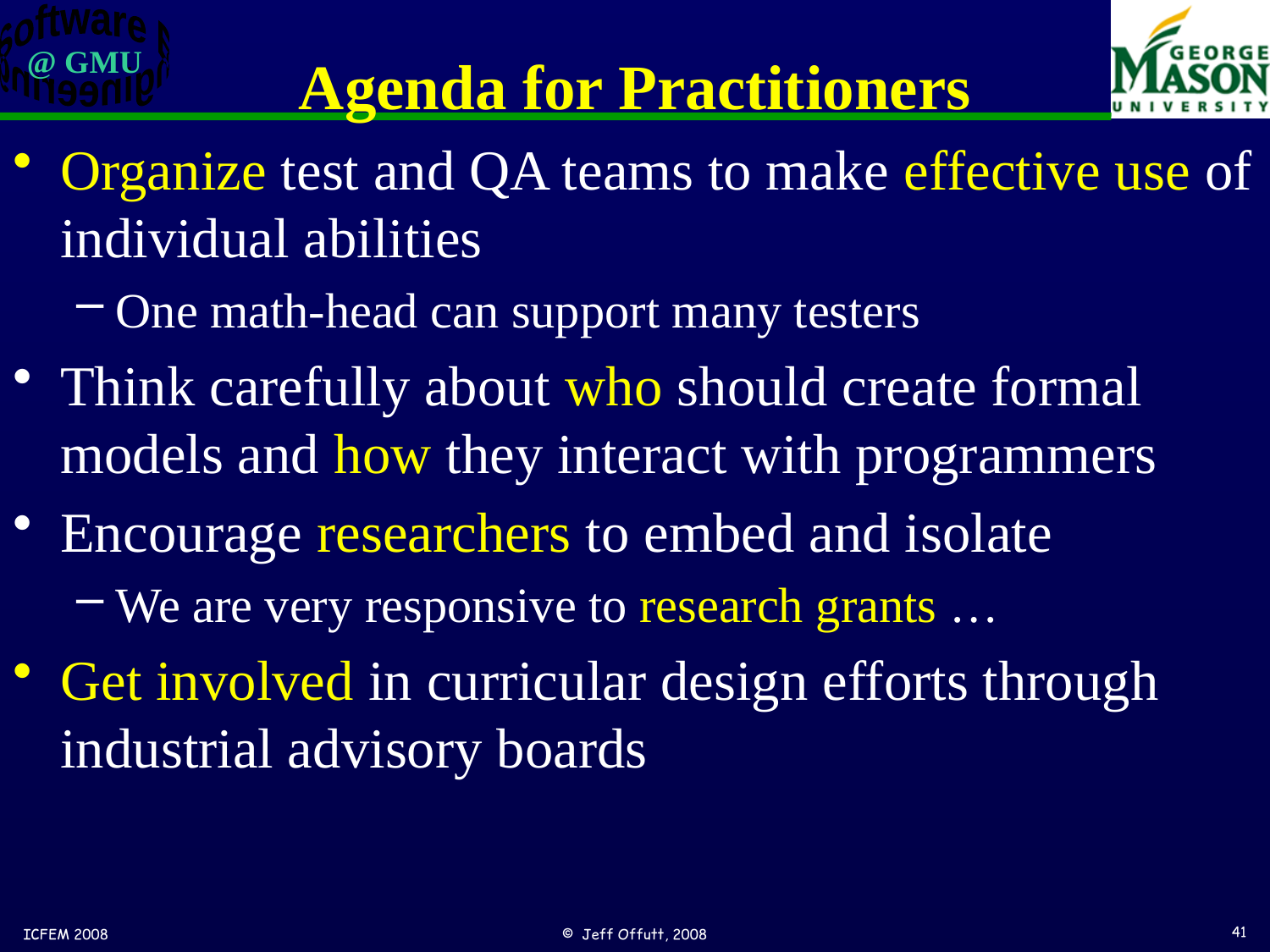

# Agenda for Practitioners
Organize test and QA teams to make effective use of individual abilities
One math-head can support many testers
Think carefully about who should create formal models and how they interact with programmers
Encourage researchers to embed and isolate
We are very responsive to research grants …
Get involved in curricular design efforts through industrial advisory boards
ICFEM 2008
©  Jeff Offutt, 2008
41